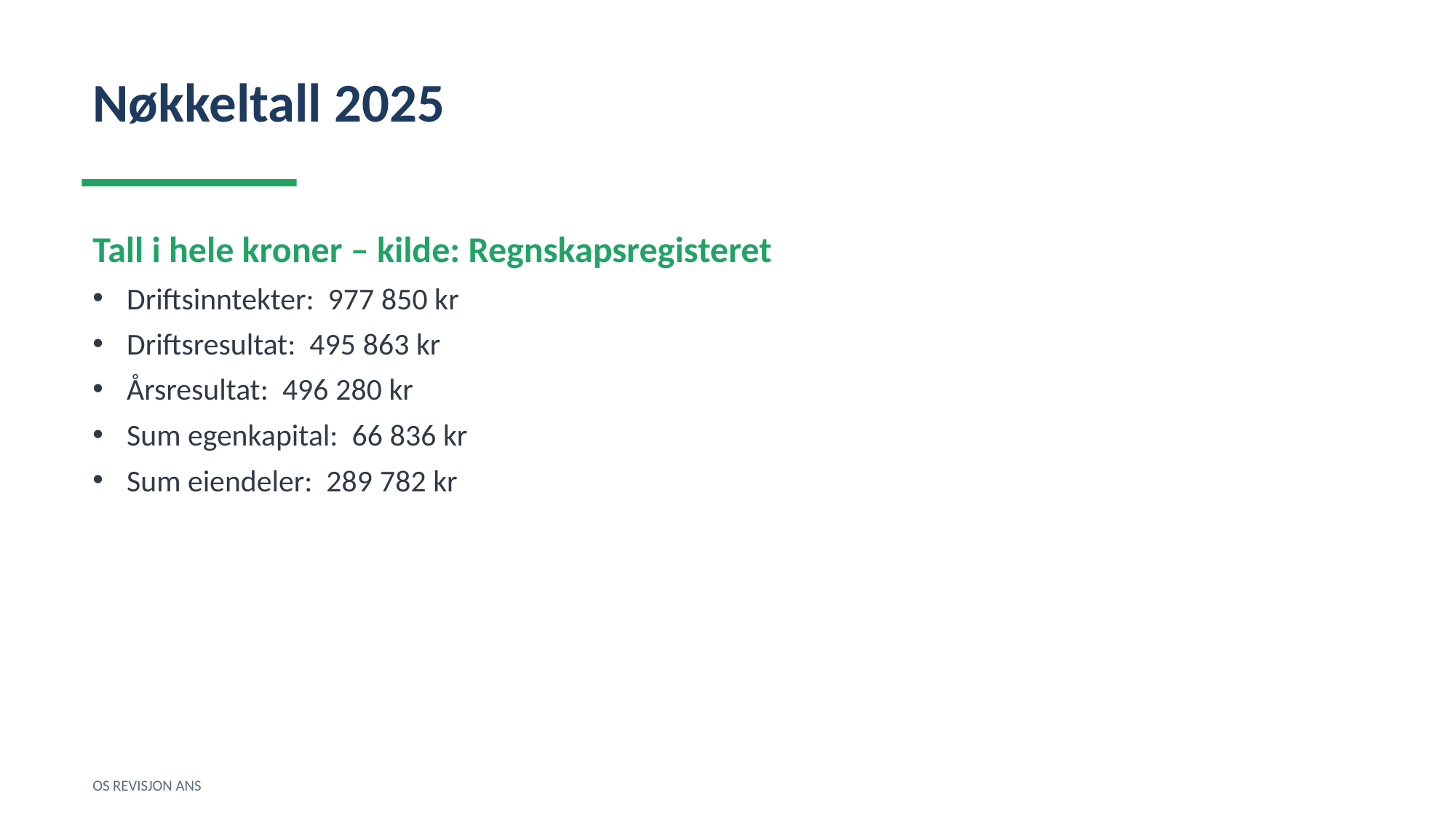

Nøkkeltall 2025

Tall i hele kroner – kilde: Regnskapsregisteret
Driftsinntekter:  977 850 kr
Driftsresultat:  495 863 kr
Årsresultat:  496 280 kr
Sum egenkapital:  66 836 kr
Sum eiendeler:  289 782 kr
OS REVISJON ANS